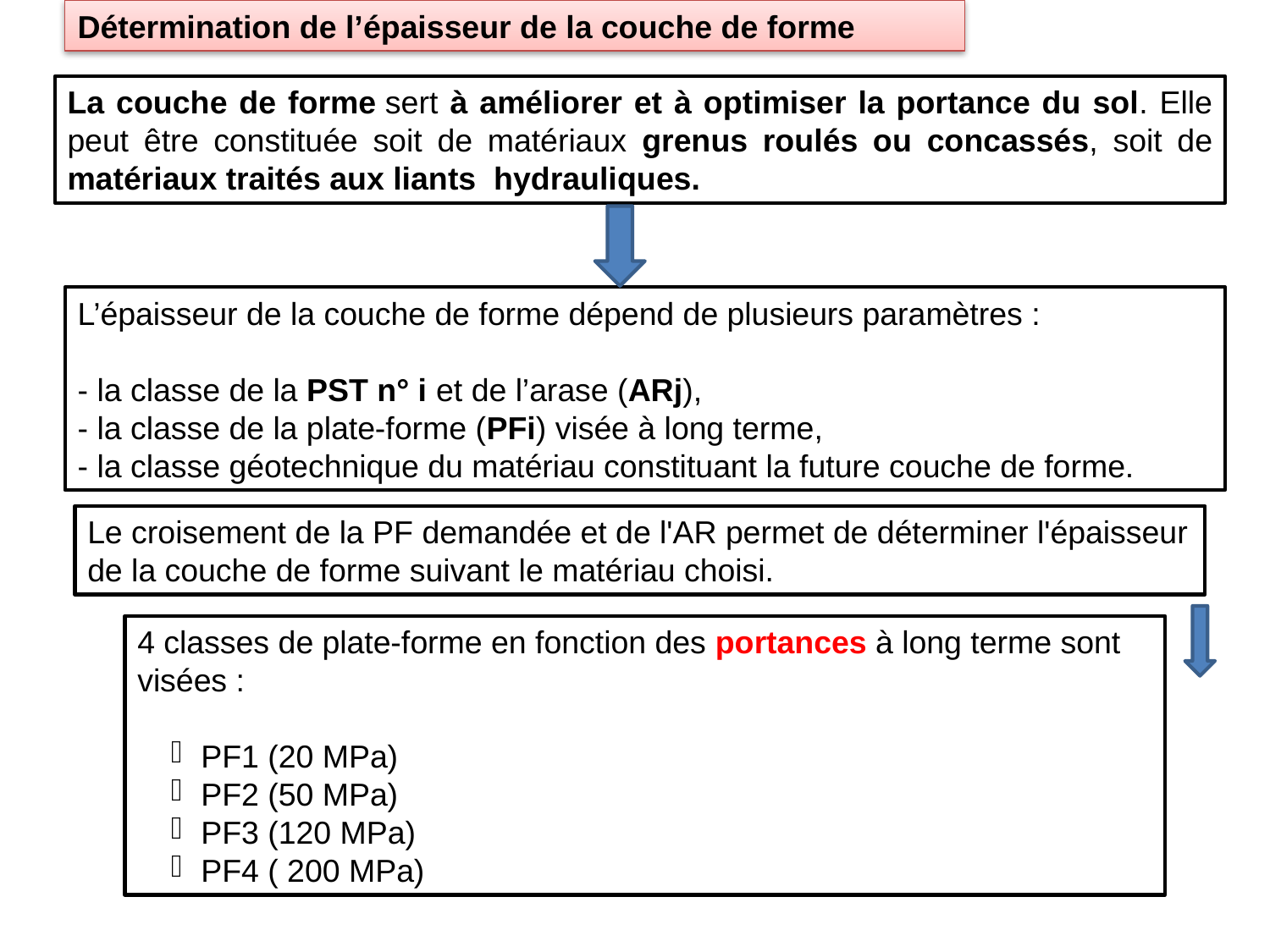

Détermination de l’épaisseur de la couche de forme
La couche de forme sert à améliorer et à optimiser la portance du sol. Elle peut être constituée soit de matériaux grenus roulés ou concassés, soit de matériaux traités aux liants  hydrauliques.

L’épaisseur de la couche de forme dépend de plusieurs paramètres :

- la classe de la PST n° i et de l’arase (ARj),
- la classe de la plate-forme (PFi) visée à long terme,
- la classe géotechnique du matériau constituant la future couche de forme.
Le croisement de la PF demandée et de l'AR permet de déterminer l'épaisseur de la couche de forme suivant le matériau choisi.

4 classes de plate-forme en fonction des portances à long terme sont visées :

PF1 (20 MPa)
PF2 (50 MPa)
PF3 (120 MPa)
PF4 ( 200 MPa)